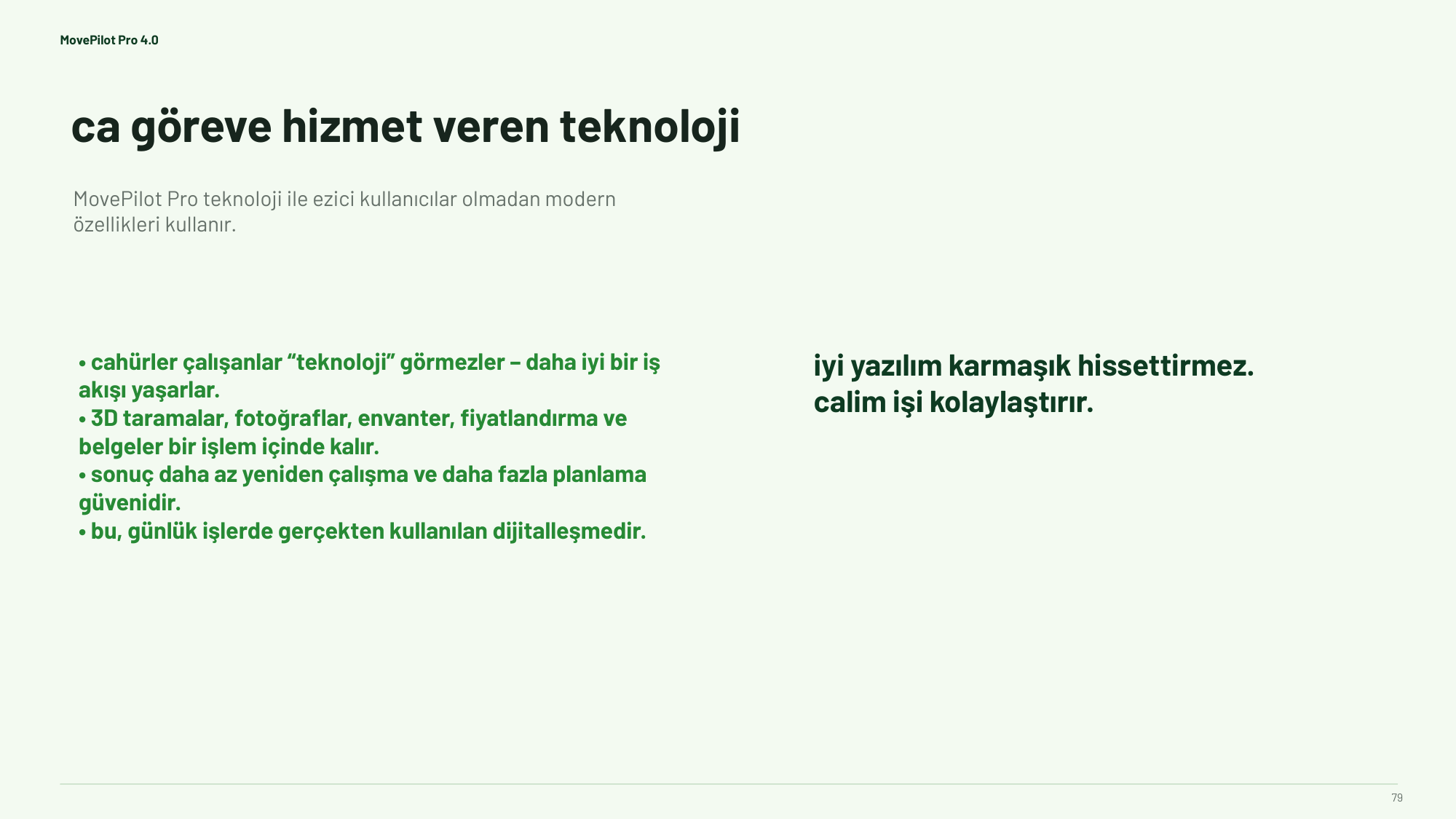

MovePilot Pro 4.0
ca göreve hizmet veren teknoloji
iyi yazılım karmaşık hissettirmez.
calim işi kolaylaştırır.
MovePilot Pro teknoloji ile ezici kullanıcılar olmadan modern özellikleri kullanır.
• cahürler çalışanlar “teknoloji” görmezler – daha iyi bir iş akışı yaşarlar.
• 3D taramalar, fotoğraflar, envanter, fiyatlandırma ve belgeler bir işlem içinde kalır.
• sonuç daha az yeniden çalışma ve daha fazla planlama güvenidir.
• bu, günlük işlerde gerçekten kullanılan dijitalleşmedir.

79